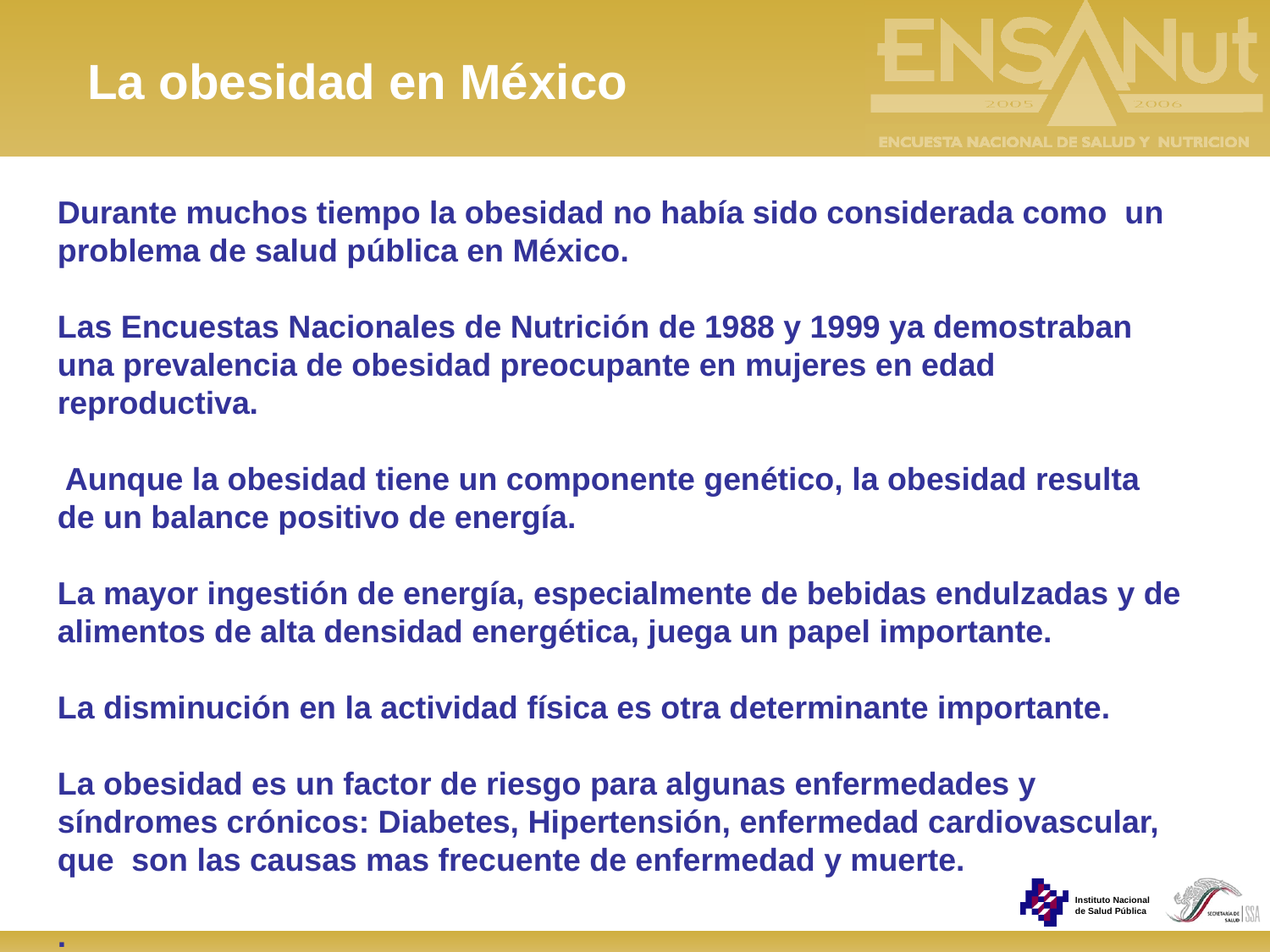

# La obesidad en México
Durante muchos tiempo la obesidad no había sido considerada como  un  problema de salud pública en México.

Las Encuestas Nacionales de Nutrición de 1988 y 1999 ya demostraban una prevalencia de obesidad preocupante en mujeres en edad reproductiva.
 Aunque la obesidad tiene un componente genético, la obesidad resulta de un balance positivo de energía.

La mayor ingestión de energía, especialmente de bebidas endulzadas y de alimentos de alta densidad energética, juega un papel importante.

La disminución en la actividad física es otra determinante importante.

La obesidad es un factor de riesgo para algunas enfermedades y síndromes crónicos: Diabetes, Hipertensión, enfermedad cardiovascular, que  son las causas mas frecuente de enfermedad y muerte.
.